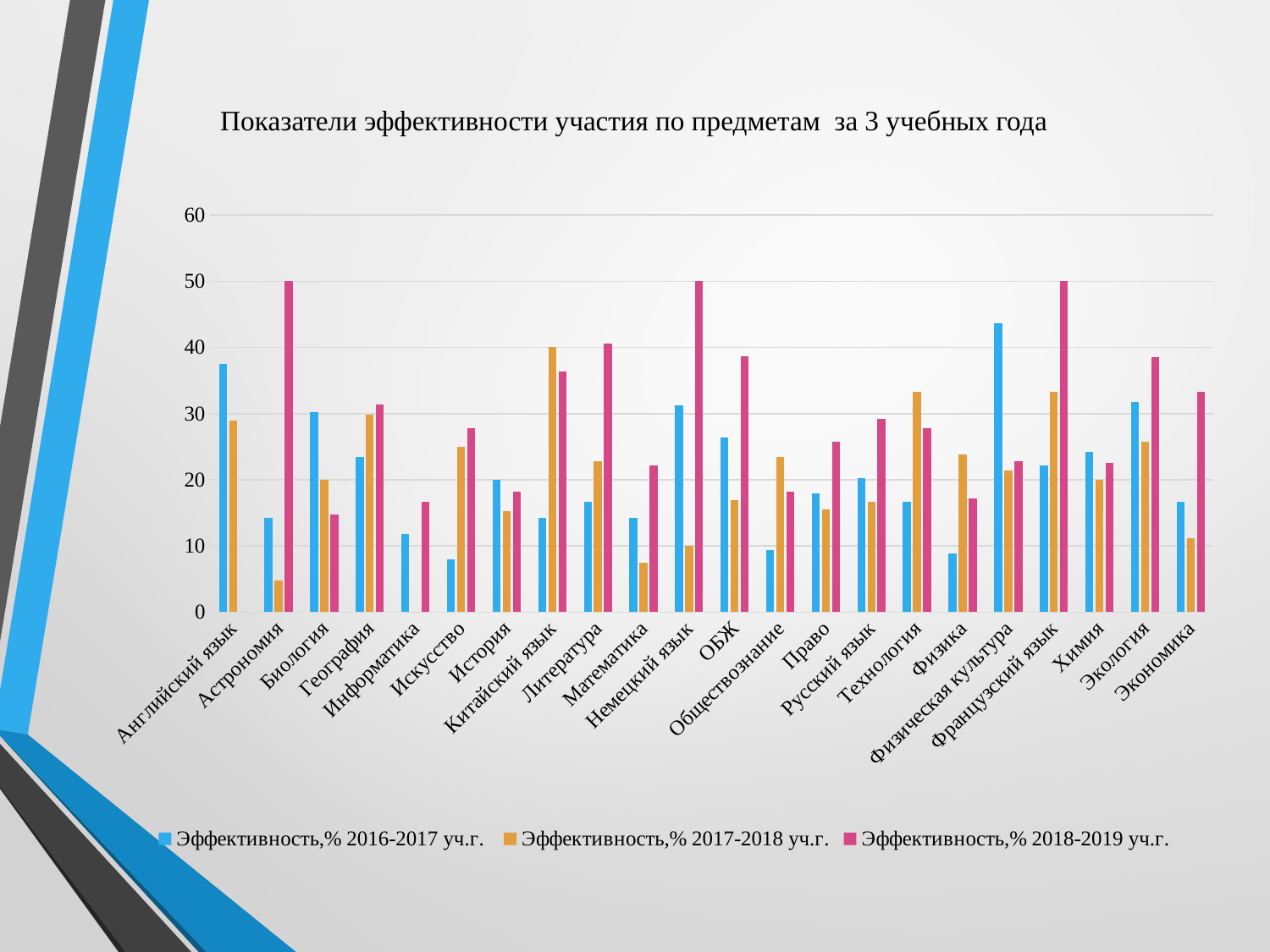

Показатели эффективности участия по предметам  за 3 учебных года

### Chart

| Category | Эффективность,% 2016-2017 уч.г.  | Эффективность,% 2017-2018 уч.г. | Эффективность,% 2018-2019 уч.г. |
|---|---|---|---|
| Английский язык | 37.5 | 28.9 | 0.0 |
| Астрономия | 14.3 | 4.8 | 50.0 |
| Биология | 30.2 | 20.0 | 14.8 |
| География | 23.5 | 29.9 | 31.42 |
| Информатика | 11.8 | 0.0 | 16.7 |
| Искусство | 8.0 | 25.0 | 27.8 |
| История | 20.0 | 15.2 | 18.18 |
| Китайский язык | 14.3 | 40.0 | 36.36 |
| Литература | 16.7 | 22.85 | 40.6 |
| Математика | 14.3 | 7.4 | 22.2 |
| Немецкий язык | 31.25 | 10.0 | 50.0 |
| ОБЖ | 26.4 | 16.98 | 38.7 |
| Обществознание | 9.4 | 23.5 | 18.18 |
| Право | 17.9 | 15.5 | 25.7 |
| Русский язык | 20.3 | 16.7 | 29.17 |
| Технология | 16.7 | 33.3 | 27.8 |
| Физика | 8.9 | 23.8 | 17.2 |
| Физическая культура | 43.6 | 21.4 | 22.8 |
| Французский язык | 22.2 | 33.3 | 50.0 |
| Химия | 24.2 | 20.0 | 22.6 |
| Экология | 31.7 | 25.8 | 38.5 |
| Экономика | 16.7 | 11.1 | 33.3 |